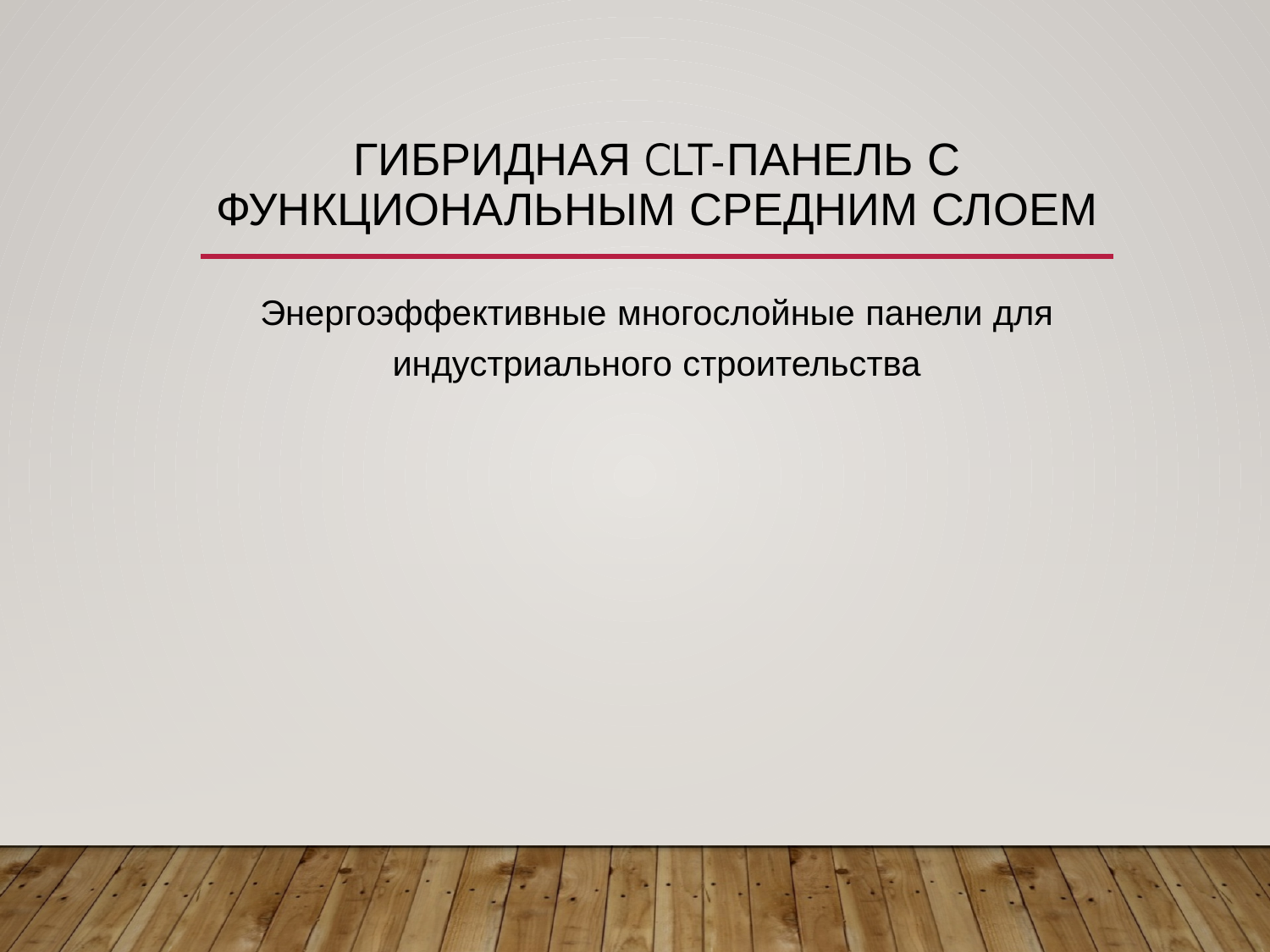

# Гибридная CLT-панель с функциональным средним слоем
Энергоэффективные многослойные панели для индустриального строительства